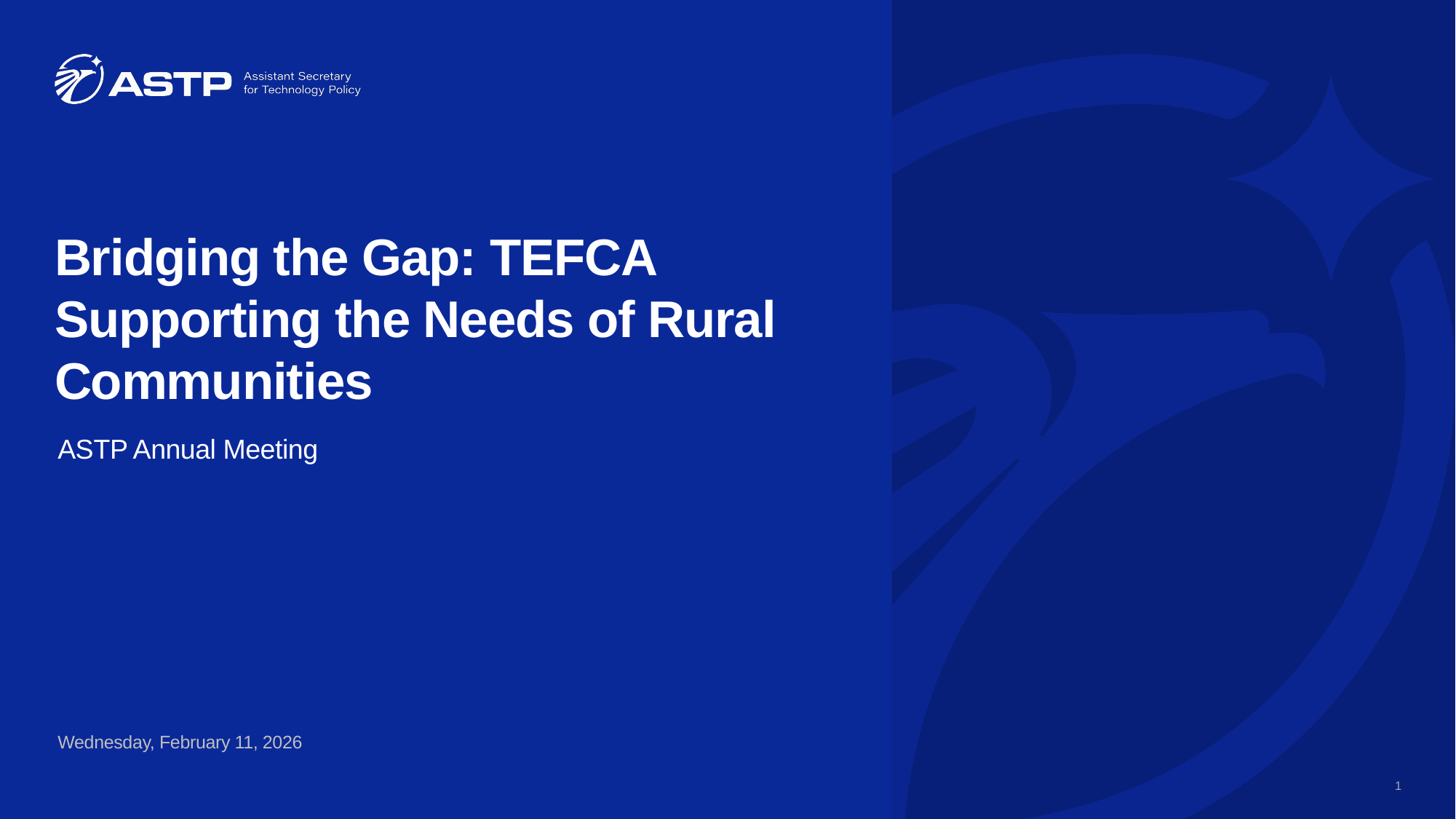

# Bridging the Gap: TEFCA Supporting the Needs of Rural Communities
ASTP Annual Meeting
Wednesday, February 11, 2026